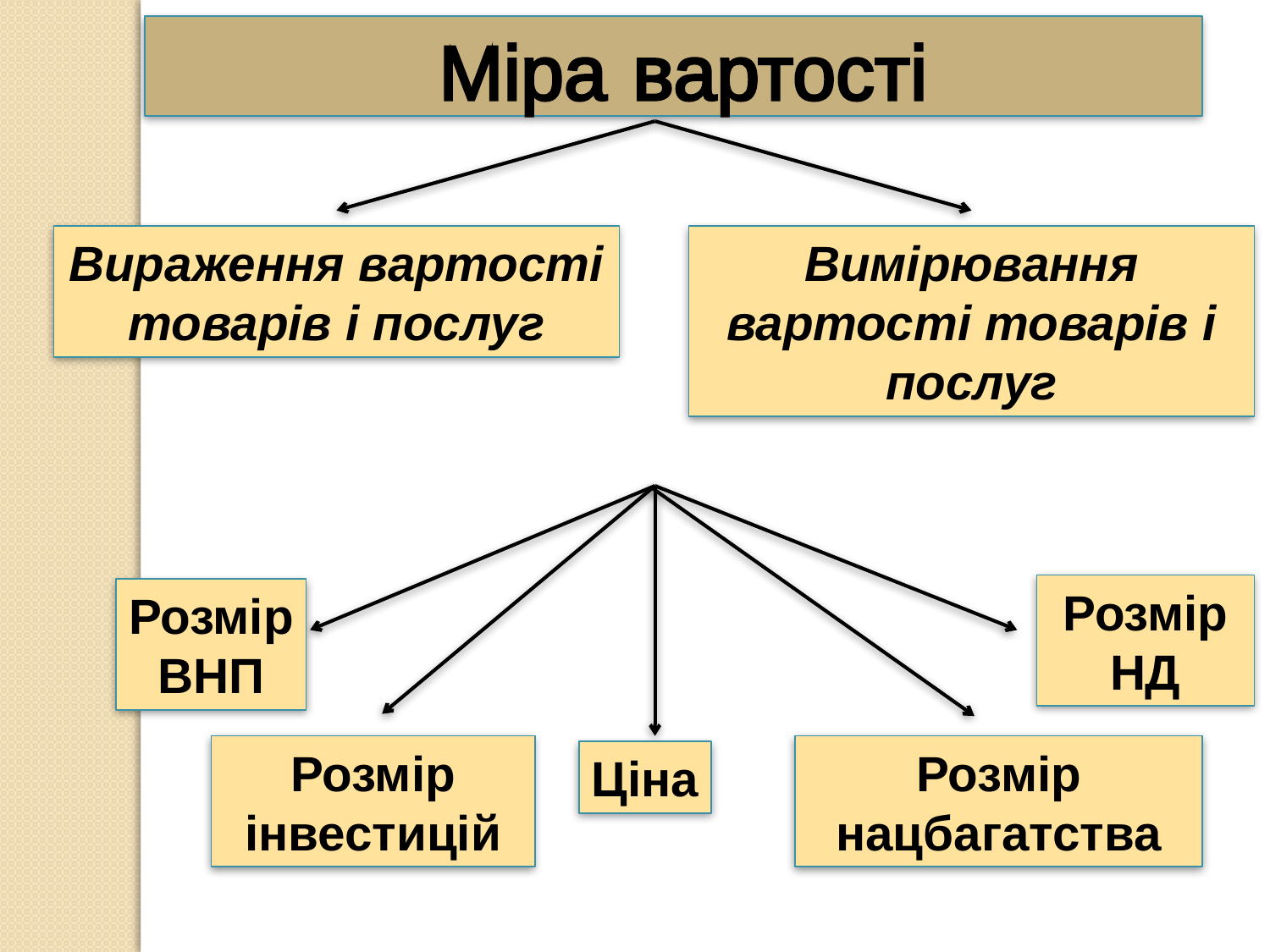

Міра вартості
Вираження вартості товарів і послуг
Вимірювання вартості товарів і послуг
Розмір
НД
Розмір
ВНП
Розмір
інвестицій
Розмір
нацбагатства
Ціна